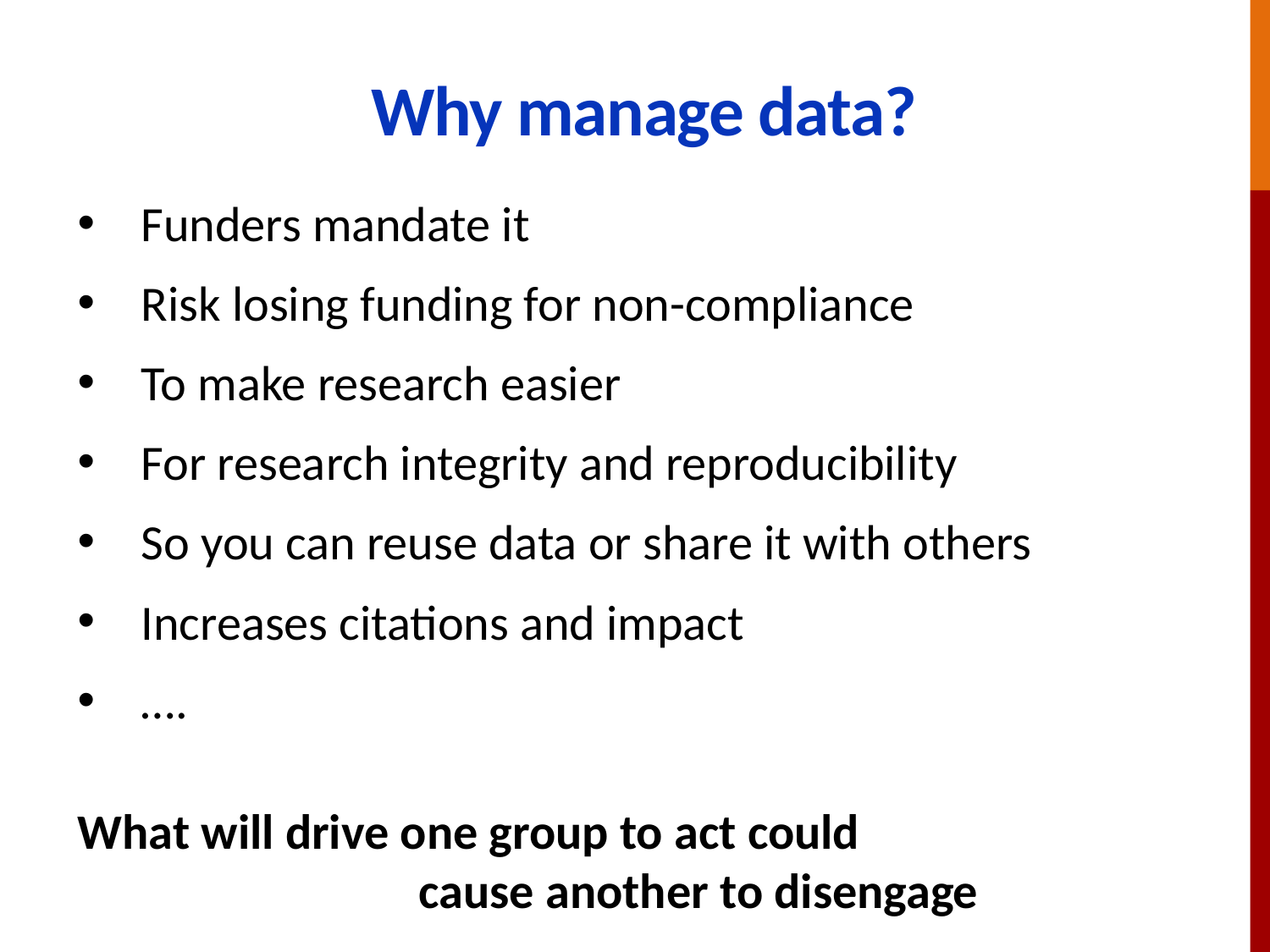

# Why manage data?
Funders mandate it
Risk losing funding for non-compliance
To make research easier
For research integrity and reproducibility
So you can reuse data or share it with others
Increases citations and impact
….

What will drive one group to act could                                           cause another to disengage